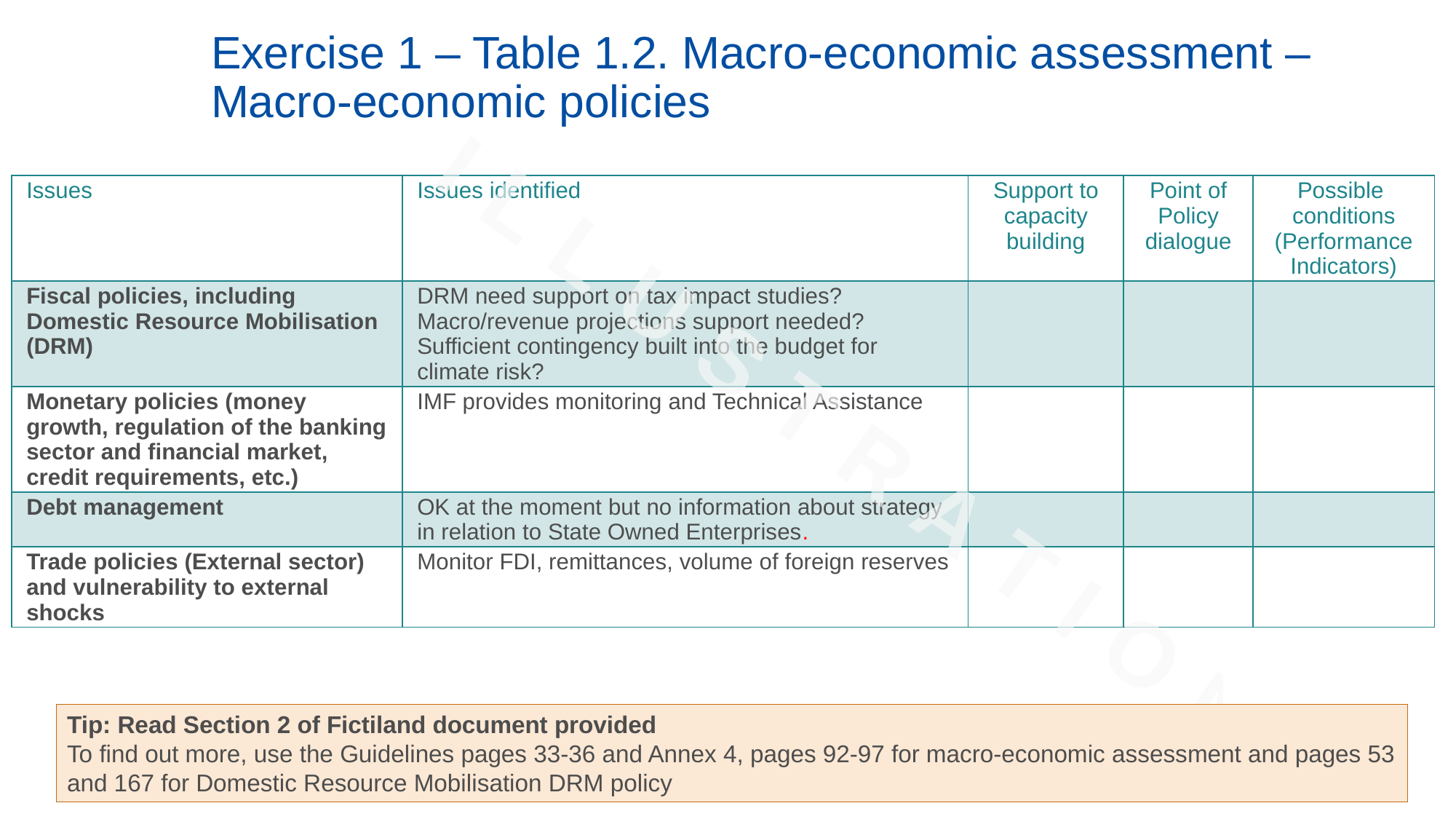

Exercise 1 – Table 1.2. Macro-economic assessment – Macro-economic policies
| Issues | Issues identified | Support to capacity building | Point of Policy dialogue | Possible conditions (Performance Indicators) |
| --- | --- | --- | --- | --- |
| Fiscal policies, including Domestic Resource Mobilisation (DRM) | DRM need support on tax impact studies? Macro/revenue projections support needed? Sufficient contingency built into the budget for climate risk? |  |  |  |
| Monetary policies (money growth, regulation of the banking sector and financial market, credit requirements, etc.) | IMF provides monitoring and Technical Assistance |  |  |  |
| Debt management | OK at the moment but no information about strategy in relation to State Owned Enterprises. |  |  |  |
| Trade policies (External sector) and vulnerability to external shocks | Monitor FDI, remittances, volume of foreign reserves |  |  |  |
I L L U S T R A T I O N
Tip: Read Section 2 of Fictiland document provided
To find out more, use the Guidelines pages 33-36 and Annex 4, pages 92-97 for macro-economic assessment and pages 53 and 167 for Domestic Resource Mobilisation DRM policy